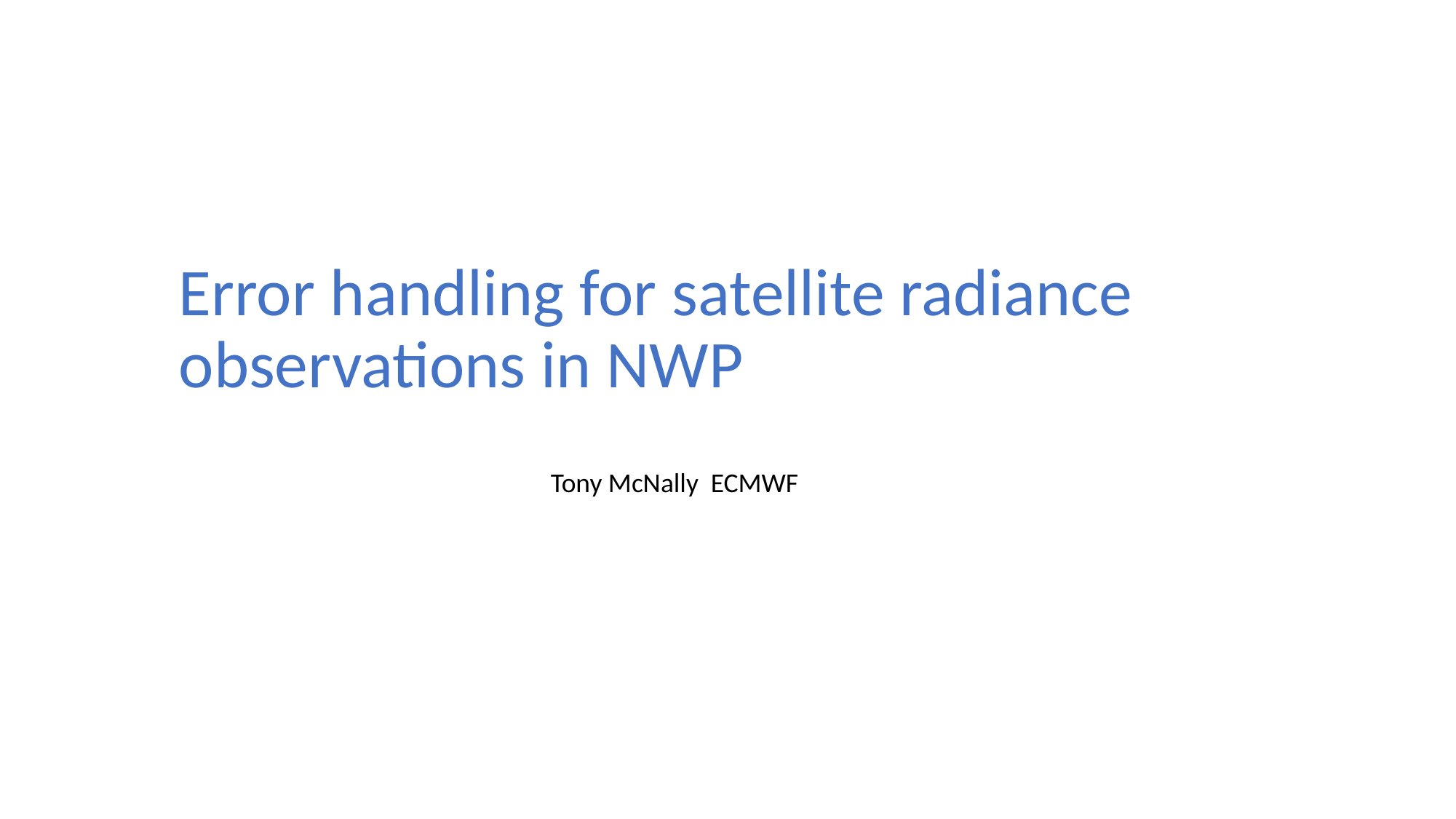

# Error handling for satellite radiance observations in NWP
Tony McNally  ECMWF